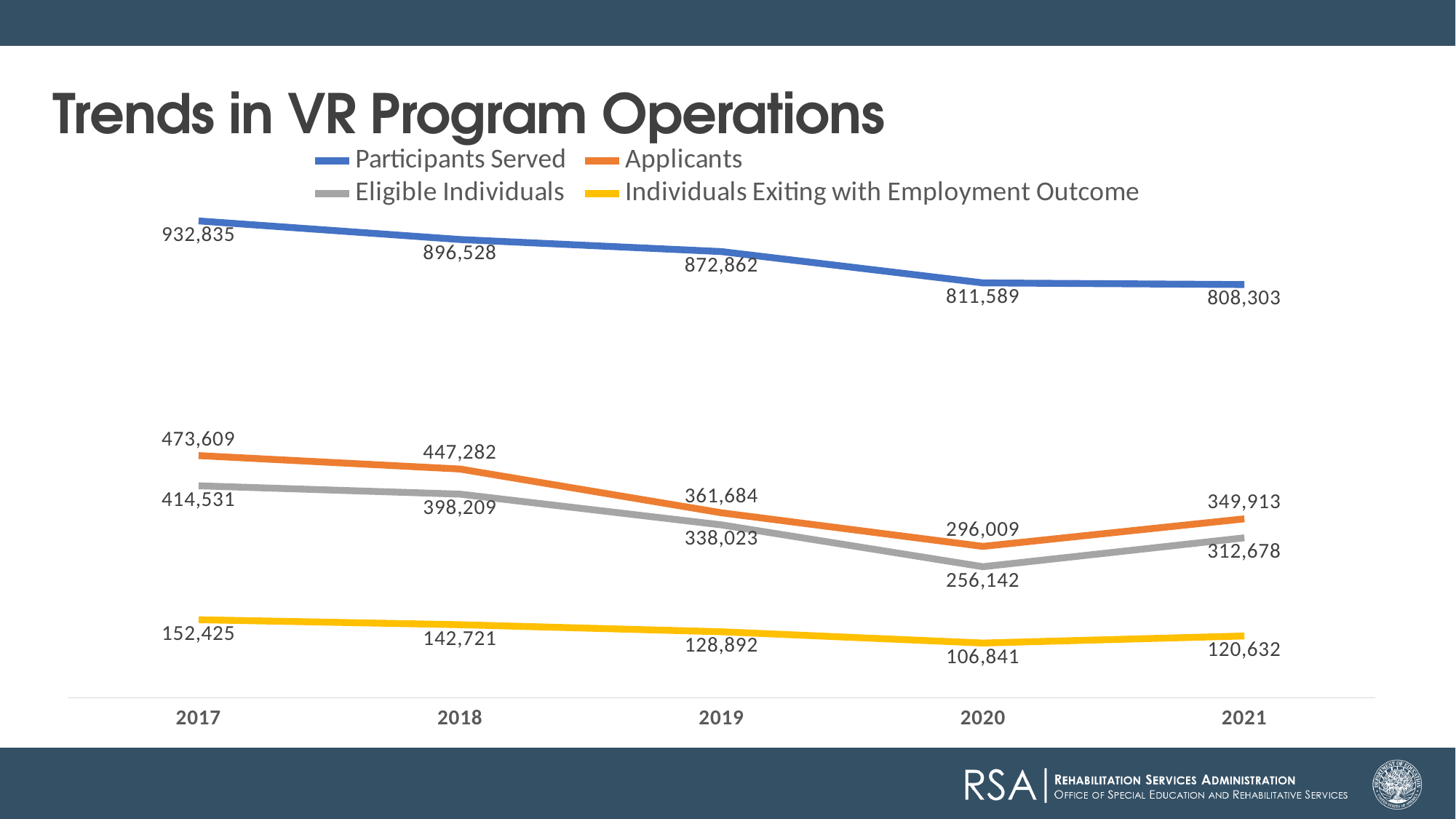

Trends in VR Program Operations

### Chart

| Category | Participants Served | Applicants | Eligible Individuals | Individuals Exiting with Employment Outcome |
|---|---|---|---|---|
| 2017 | 932835.0 | 473609.0 | 414531.0 | 152425.0 |
| 2018 | 896528.0 | 447282.0 | 398209.0 | 142721.0 |
| 2019 | 872862.0 | 361684.0 | 338023.0 | 128892.0 |
| 2020 | 811589.0 | 296009.0 | 256142.0 | 106841.0 |
| 2021 | 808303.0 | 349913.0 | 312678.0 | 120632.0 |